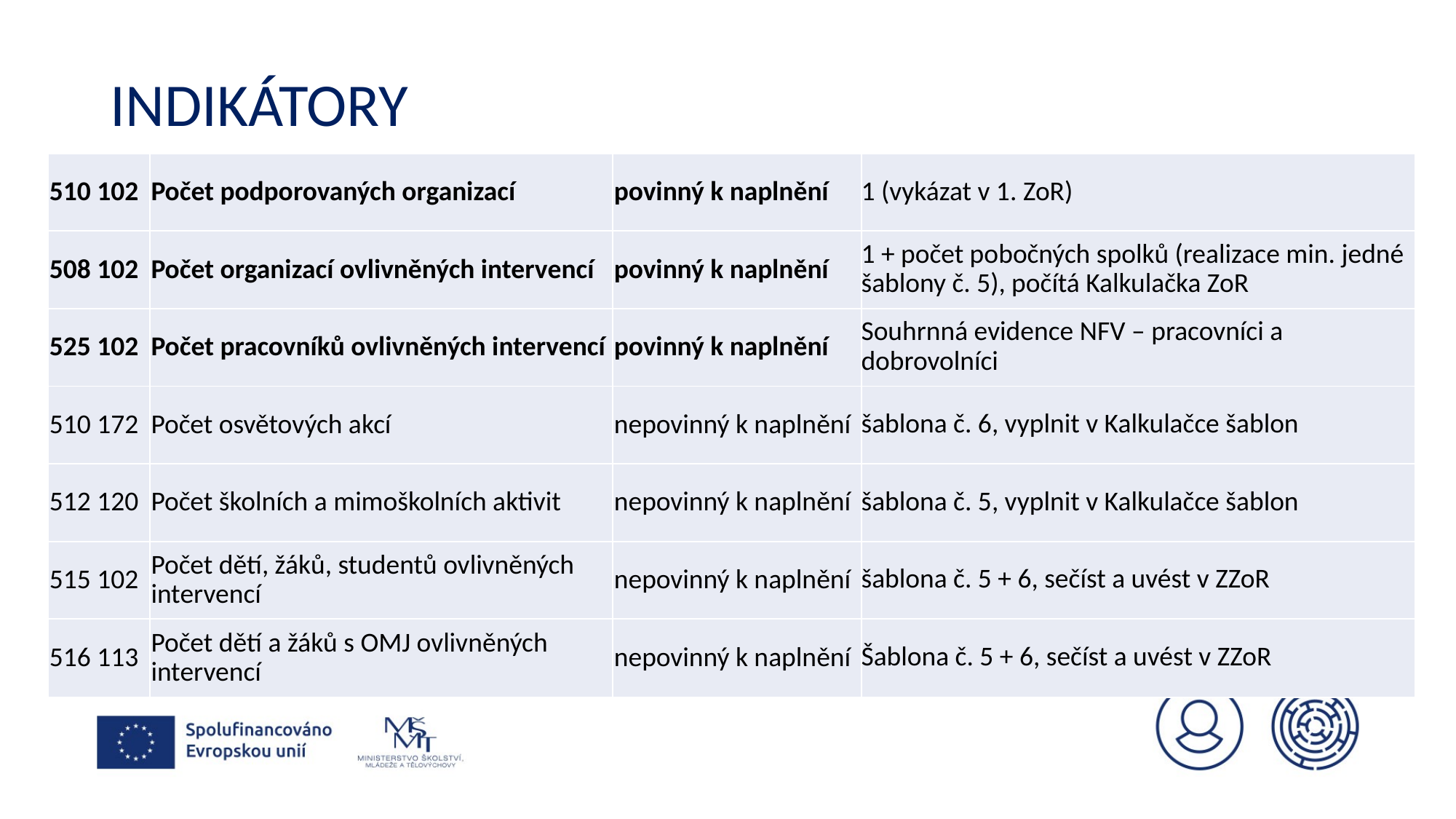

# Indikátory
| 510 102 | Počet podporovaných organizací | povinný k naplnění | 1 (vykázat v 1. ZoR) |
| --- | --- | --- | --- |
| 508 102 | Počet organizací ovlivněných intervencí | povinný k naplnění | 1 + počet pobočných spolků (realizace min. jedné šablony č. 5), počítá Kalkulačka ZoR |
| 525 102 | Počet pracovníků ovlivněných intervencí | povinný k naplnění | Souhrnná evidence NFV – pracovníci a dobrovolníci |
| 510 172 | Počet osvětových akcí | nepovinný k naplnění | šablona č. 6, vyplnit v Kalkulačce šablon |
| 512 120 | Počet školních a mimoškolních aktivit | nepovinný k naplnění | šablona č. 5, vyplnit v Kalkulačce šablon |
| 515 102 | Počet dětí, žáků, studentů ovlivněných intervencí | nepovinný k naplnění | šablona č. 5 + 6, sečíst a uvést v ZZoR |
| 516 113 | Počet dětí a žáků s OMJ ovlivněných intervencí | nepovinný k naplnění | Šablona č. 5 + 6, sečíst a uvést v ZZoR |